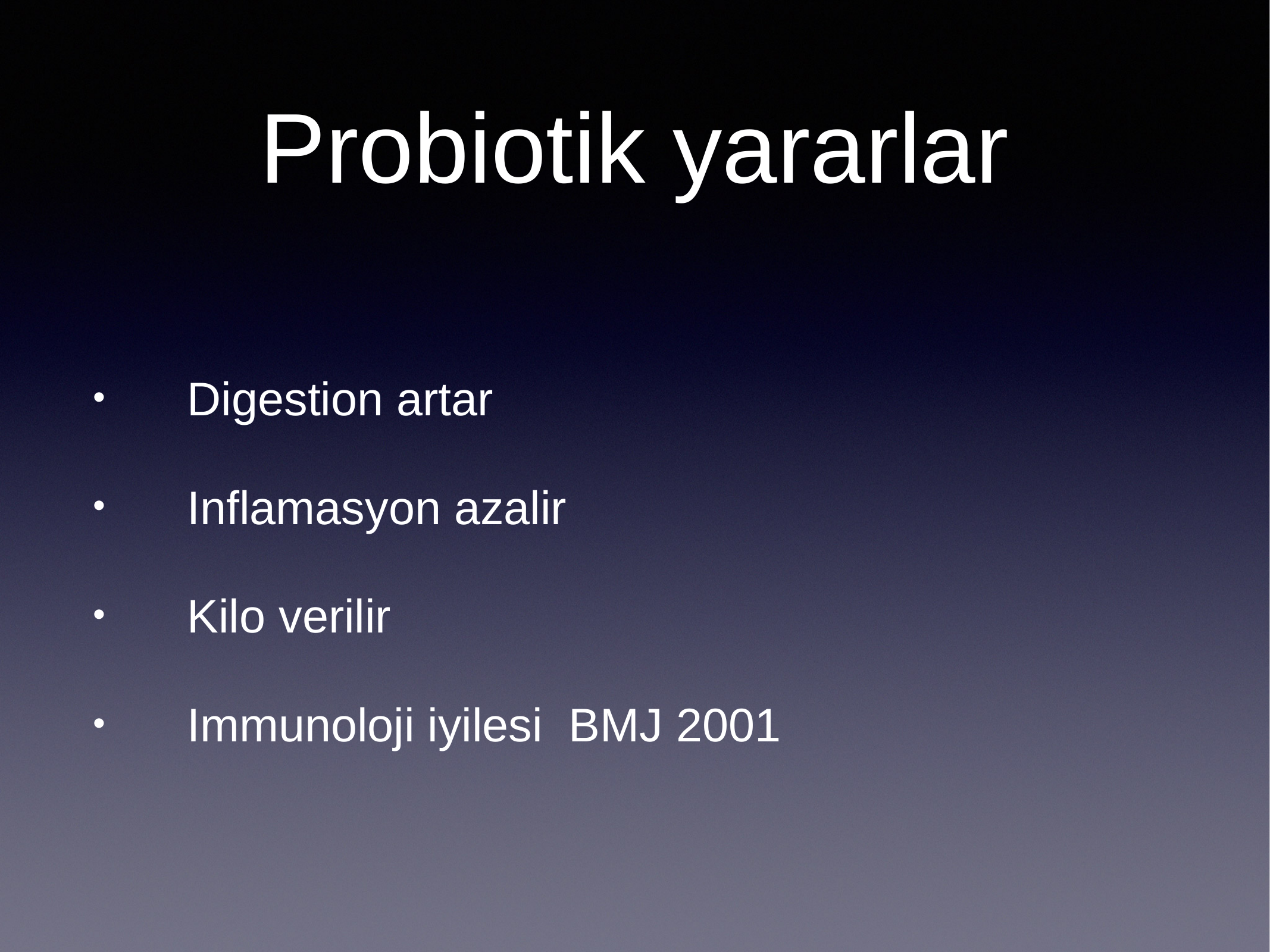

# Probiotik yararlar
Digestion artar
Inflamasyon azalir
Kilo verilir
Immunoloji iyilesi  BMJ 2001